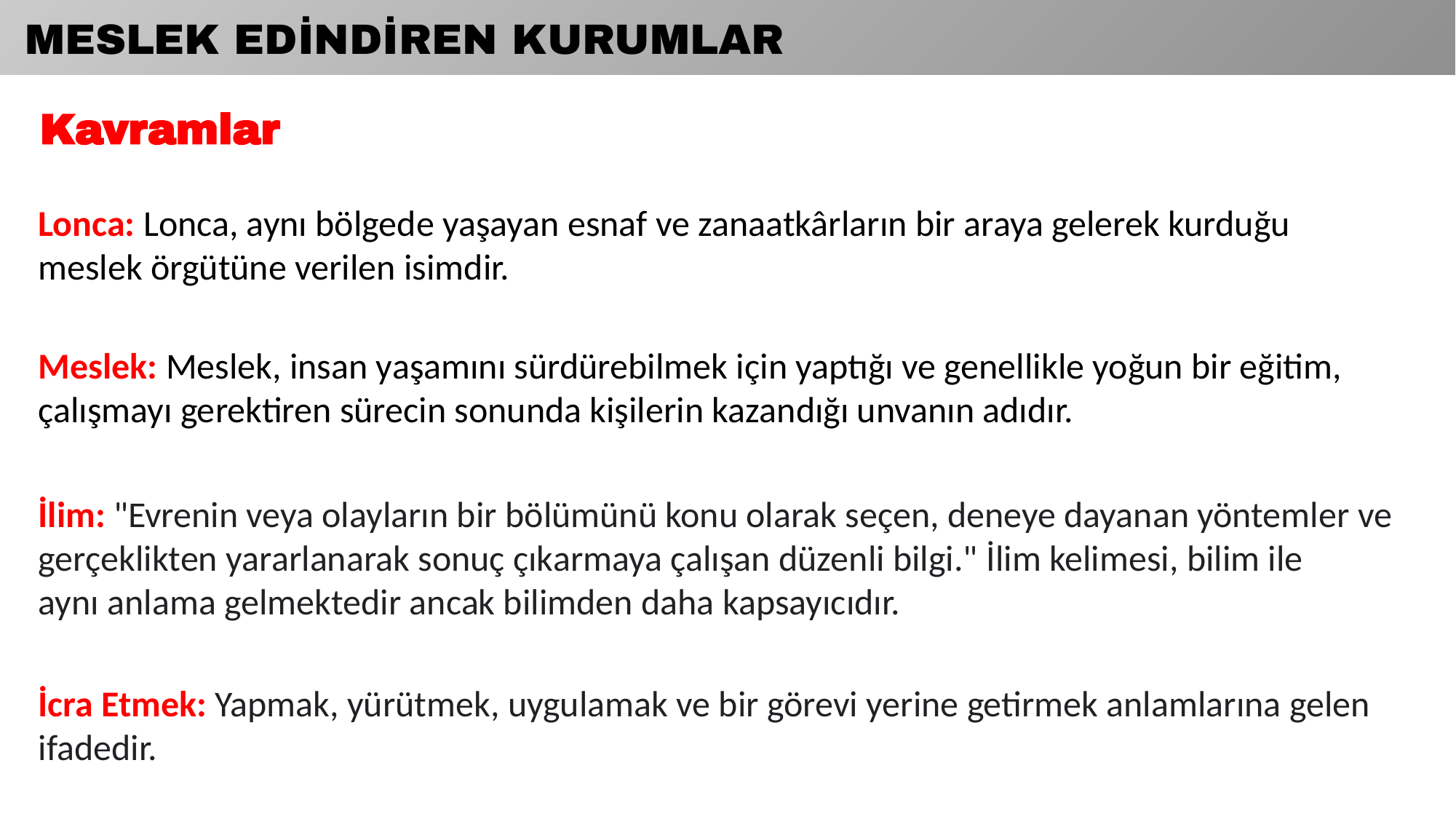

MESLEK EDİNDİREN KURUMLAR
Kavramlar
Lonca: Lonca, aynı bölgede yaşayan esnaf ve zanaatkârların bir araya gelerek kurduğu meslek örgütüne verilen isimdir.
Meslek: Meslek, insan yaşamını sürdürebilmek için yaptığı ve genellikle yoğun bir eğitim, çalışmayı gerektiren sürecin sonunda kişilerin kazandığı unvanın adıdır.
İlim: "Evrenin veya olayların bir bölümünü konu olarak seçen, deneye dayanan yöntemler ve gerçeklikten yararlanarak sonuç çıkarmaya çalışan düzenli bilgi." İlim kelimesi, bilim ile aynı anlama gelmektedir ancak bilimden daha kapsayıcıdır.
İcra Etmek: Yapmak, yürütmek, uygulamak ve bir görevi yerine getirmek anlamlarına gelen ifadedir.